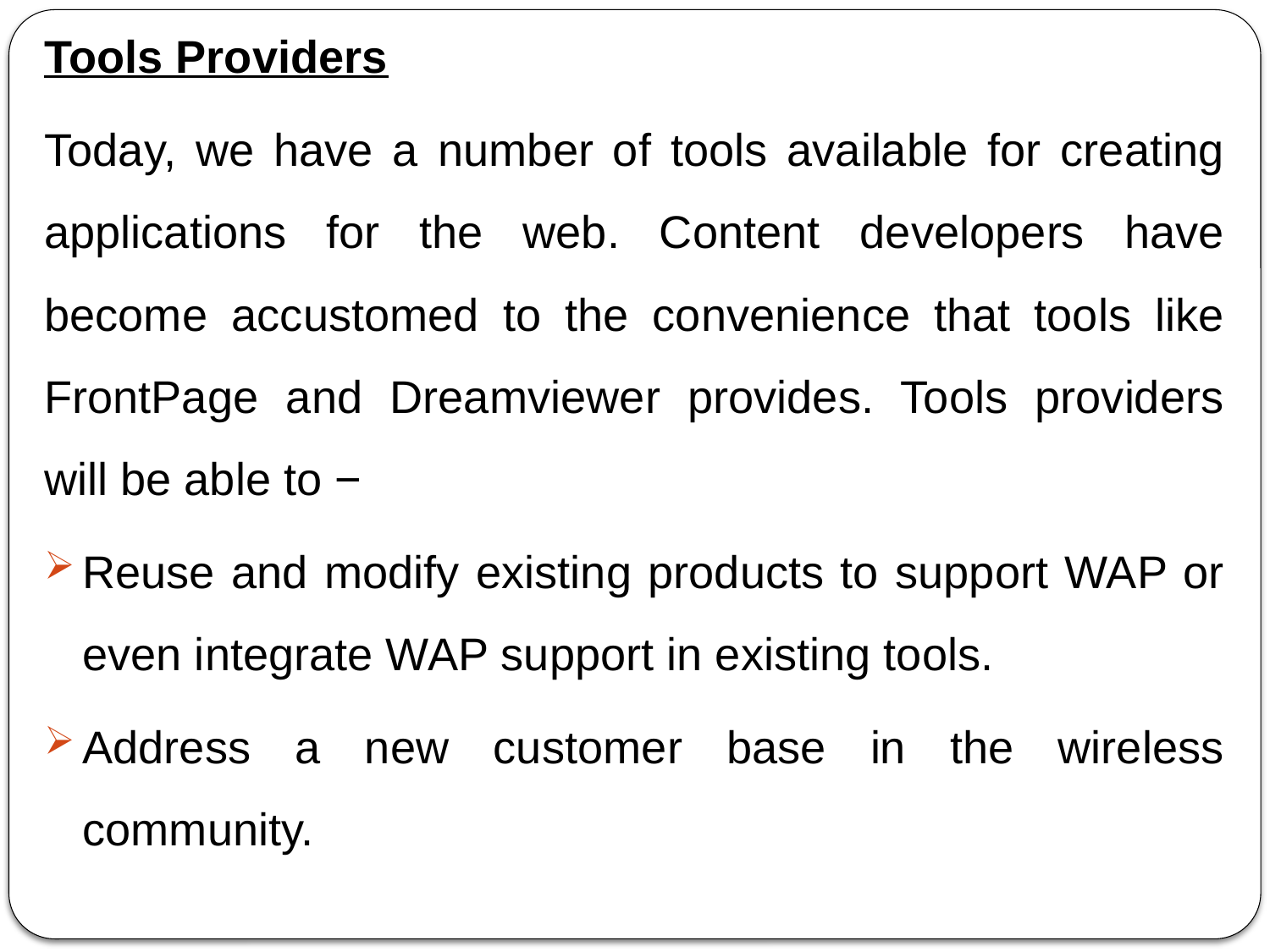

Tools Providers
Today, we have a number of tools available for creating applications for the web. Content developers have become accustomed to the convenience that tools like FrontPage and Dreamviewer provides. Tools providers will be able to −
Reuse and modify existing products to support WAP or even integrate WAP support in existing tools.
Address a new customer base in the wireless community.